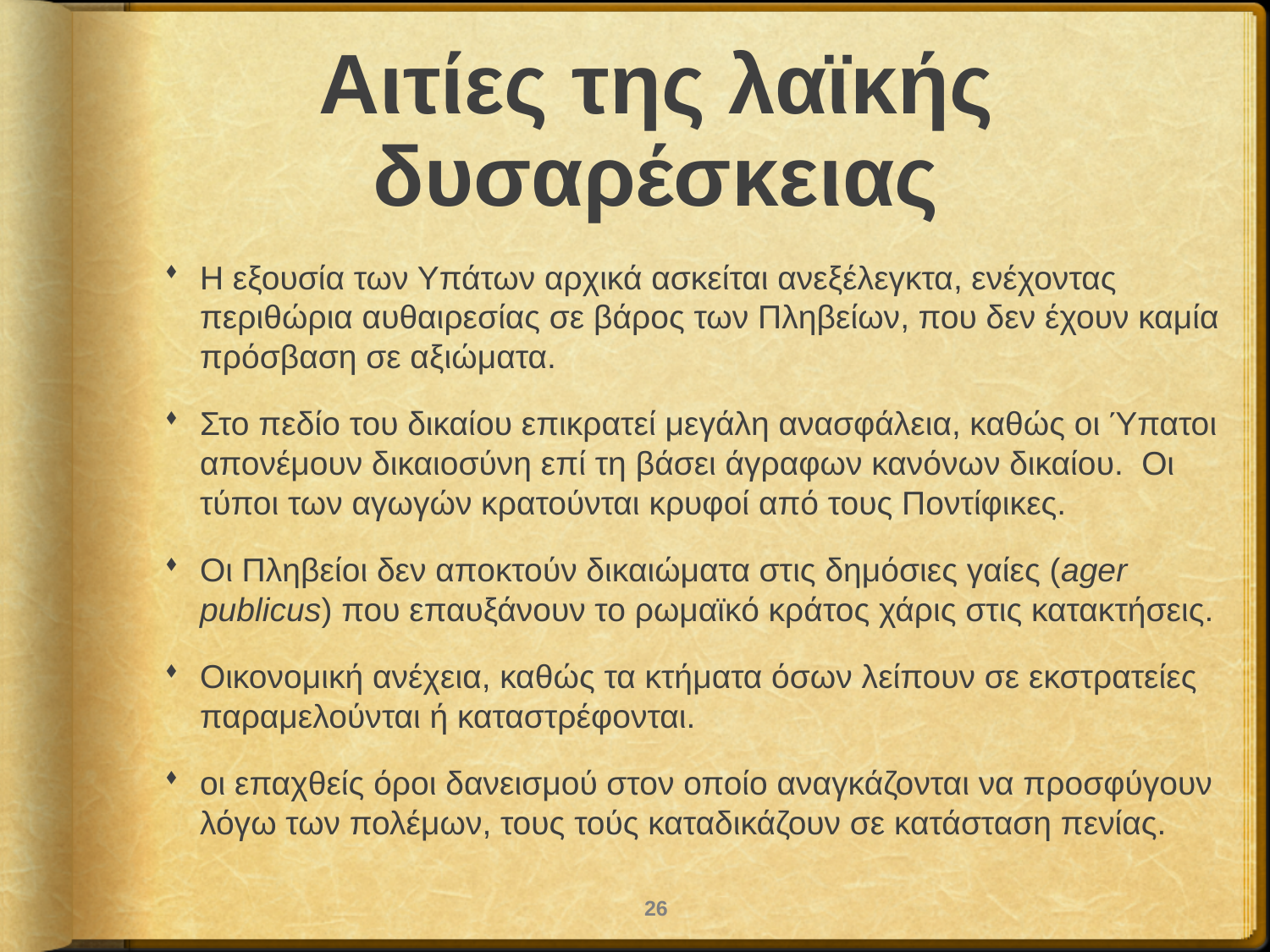

# Αιτίες της λαϊκής δυσαρέσκειας
Η εξουσία των Υπάτων αρχικά ασκείται ανεξέλεγκτα, ενέχοντας περιθώρια αυθαιρεσίας σε βάρος των Πληβείων, που δεν έχουν καμία πρόσβαση σε αξιώματα.
Στο πεδίο του δικαίου επικρατεί μεγάλη ανασφάλεια, καθώς οι Ύπατοι απονέμουν δικαιοσύνη επί τη βάσει άγραφων κανόνων δικαίου.  Οι τύποι των αγωγών κρατούνται κρυφοί από τους Ποντίφικες.
Οι Πληβείοι δεν αποκτούν δικαιώματα στις δημόσιες γαίες (ager publicus) που επαυξάνουν το ρωμαϊκό κράτος χάρις στις κατακτήσεις.
Οικονομική ανέχεια, καθώς τα κτήματα όσων λείπουν σε εκστρατείες παραμελούνται ή καταστρέφονται.
οι επαχθείς όροι δανεισμού στον οποίο αναγκάζονται να προσφύγουν λόγω των πολέμων, τους τούς καταδικάζουν σε κατάσταση πενίας.
26